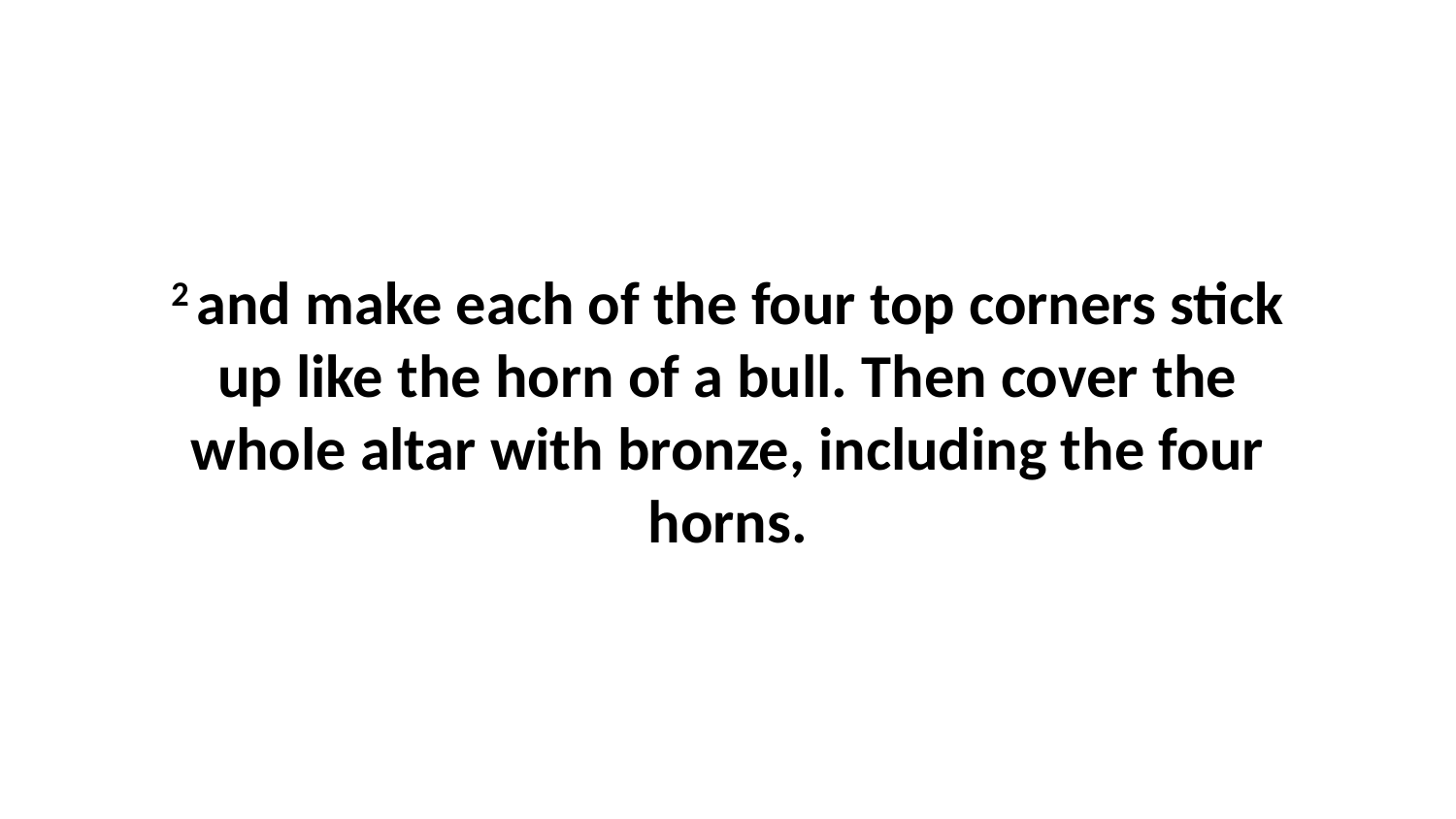

2 and make each of the four top corners stick up like the horn of a bull. Then cover the whole altar with bronze, including the four horns.